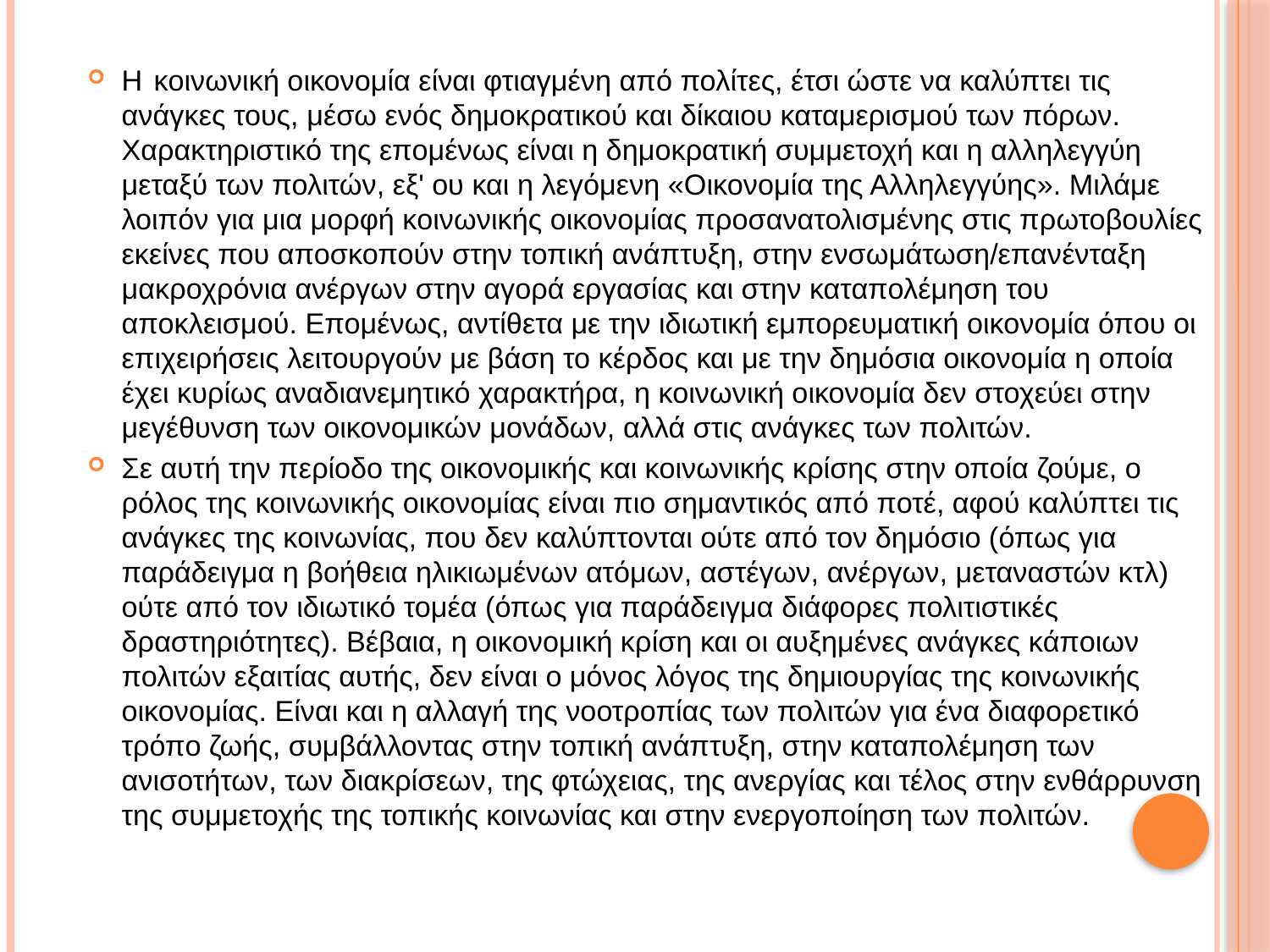

H κοινωνική οικονομία είναι φτιαγμένη από πολίτες, έτσι ώστε να καλύπτει τις ανάγκες τους, μέσω ενός δημοκρατικού και δίκαιου καταμερισμού των πόρων. Χαρακτηριστικό της επομένως είναι η δημοκρατική συμμετοχή και η αλληλεγγύη μεταξύ των πολιτών, εξ' ου και η λεγόμενη «Οικονομία της Αλληλεγγύης». Μιλάμε λοιπόν για μια μορφή κοινωνικής οικονομίας προσανατολισμένης στις πρωτοβουλίες εκείνες που αποσκοπούν στην τοπική ανάπτυξη, στην ενσωμάτωση/επανένταξη μακροχρόνια ανέργων στην αγορά εργασίας και στην καταπολέμηση του αποκλεισμού. Επομένως, αντίθετα με την ιδιωτική εμπορευματική οικονομία όπου οι επιχειρήσεις λειτουργούν με βάση το κέρδος και με την δημόσια οικονομία η οποία έχει κυρίως αναδιανεμητικό χαρακτήρα, η κοινωνική οικονομία δεν στοχεύει στην μεγέθυνση των οικονομικών μονάδων, αλλά στις ανάγκες των πολιτών.
Σε αυτή την περίοδο της οικονομικής και κοινωνικής κρίσης στην οποία ζούμε, ο ρόλος της κοινωνικής οικονομίας είναι πιο σημαντικός από ποτέ, αφού καλύπτει τις ανάγκες της κοινωνίας, που δεν καλύπτονται ούτε από τον δημόσιο (όπως για παράδειγμα η βοήθεια ηλικιωμένων ατόμων, αστέγων, ανέργων, μεταναστών κτλ) ούτε από τον ιδιωτικό τομέα (όπως για παράδειγμα διάφορες πολιτιστικές δραστηριότητες). Βέβαια, η οικονομική κρίση και οι αυξημένες ανάγκες κάποιων πολιτών εξαιτίας αυτής, δεν είναι ο μόνος λόγος της δημιουργίας της κοινωνικής οικονομίας. Είναι και η αλλαγή της νοοτροπίας των πολιτών για ένα διαφορετικό τρόπο ζωής, συμβάλλοντας στην τοπική ανάπτυξη, στην καταπολέμηση των ανισοτήτων, των διακρίσεων, της φτώχειας, της ανεργίας και τέλος στην ενθάρρυνση της συμμετοχής της τοπικής κοινωνίας και στην ενεργοποίηση των πολιτών.